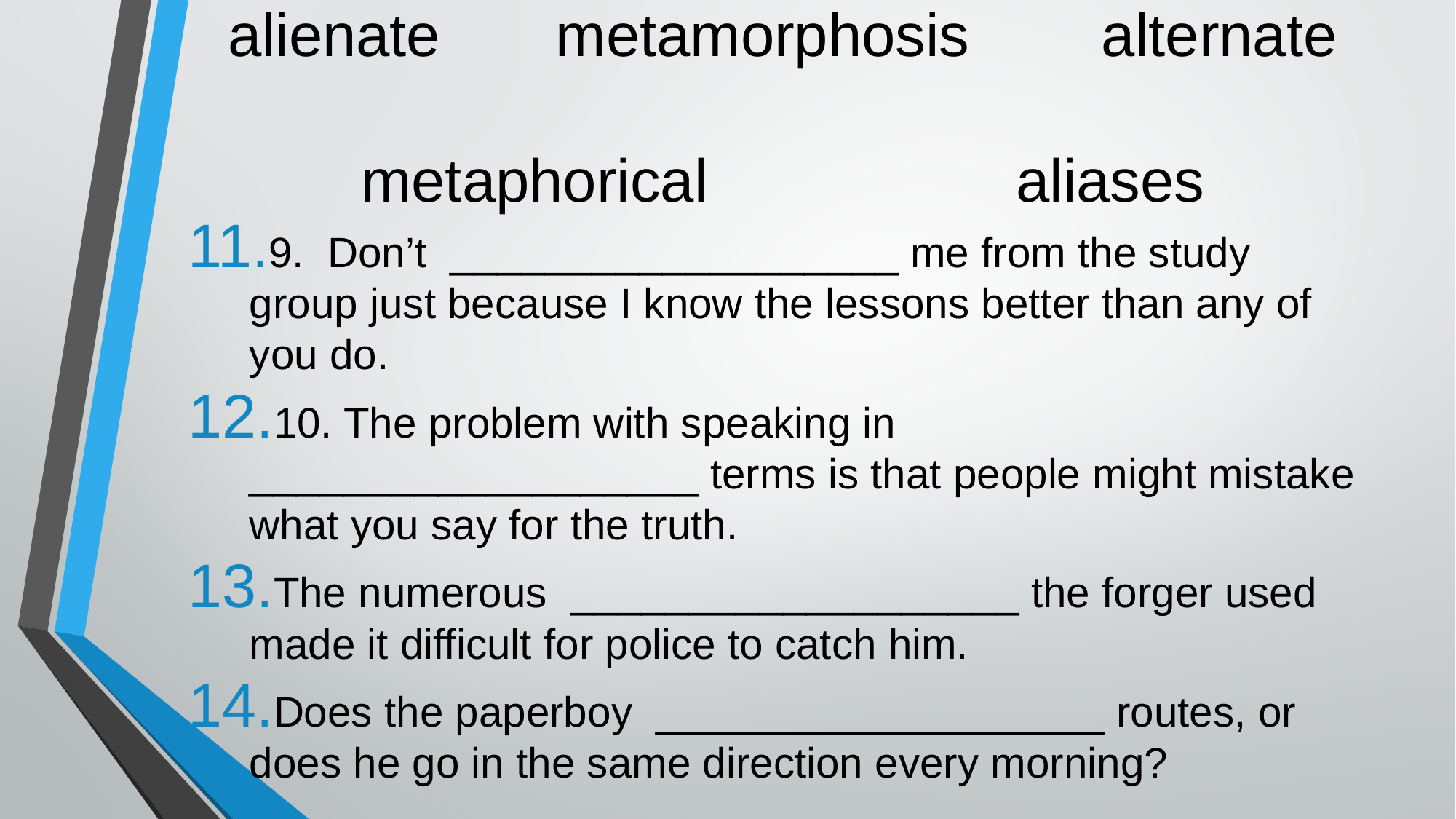

# alienate		metamorphosis		alternate metaphorical			aliases
9.  Don’t  ___________________ me from the study group just because I know the lessons better than any of you do.
10. The problem with speaking in  ___________________ terms is that people might mistake what you say for the truth.
The numerous  ___________________ the forger used made it difficult for police to catch him.
Does the paperboy  ___________________ routes, or does he go in the same direction every morning?